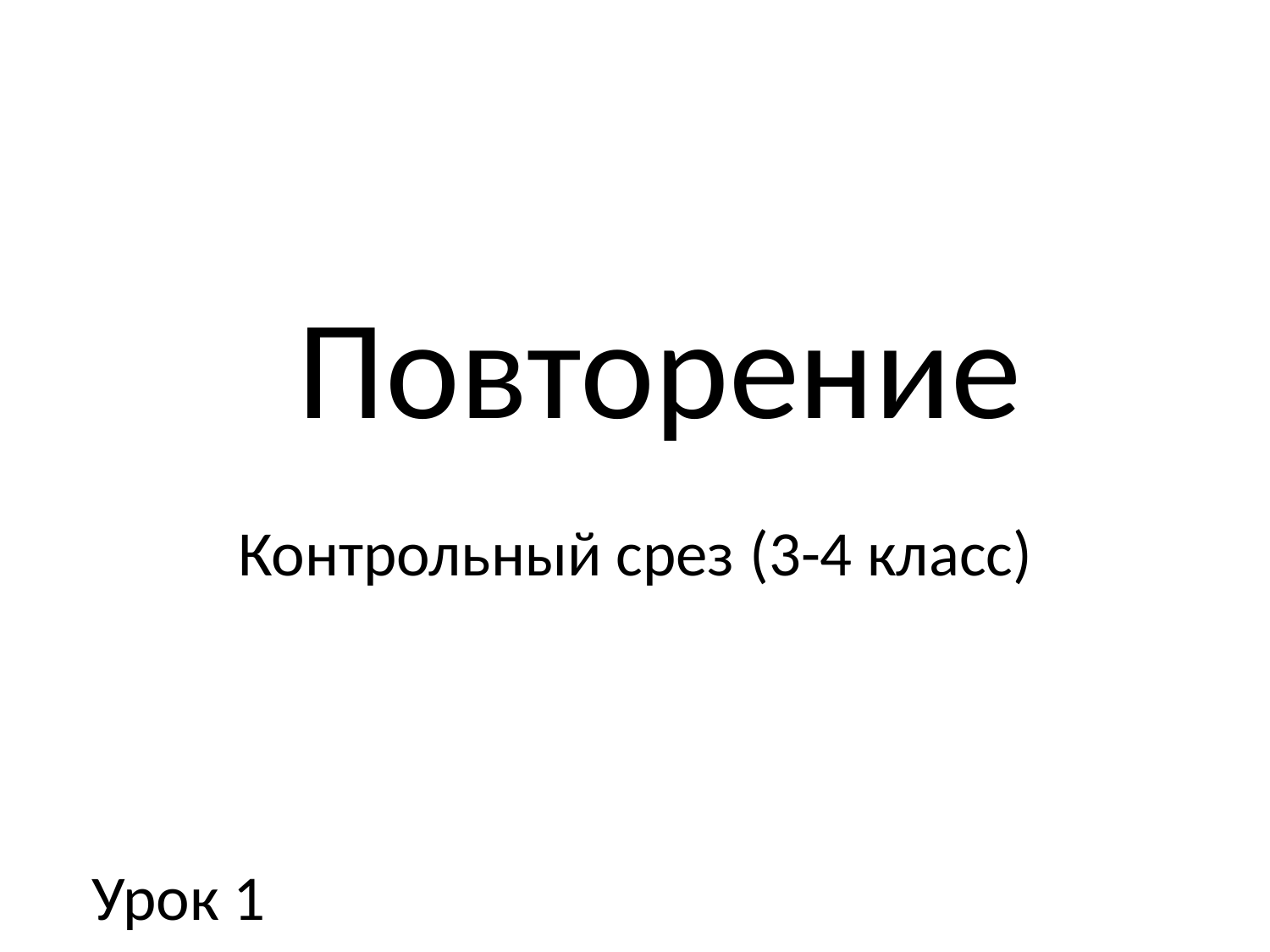

Повторение
Контрольный срез (3-4 класс)
# Урок 1